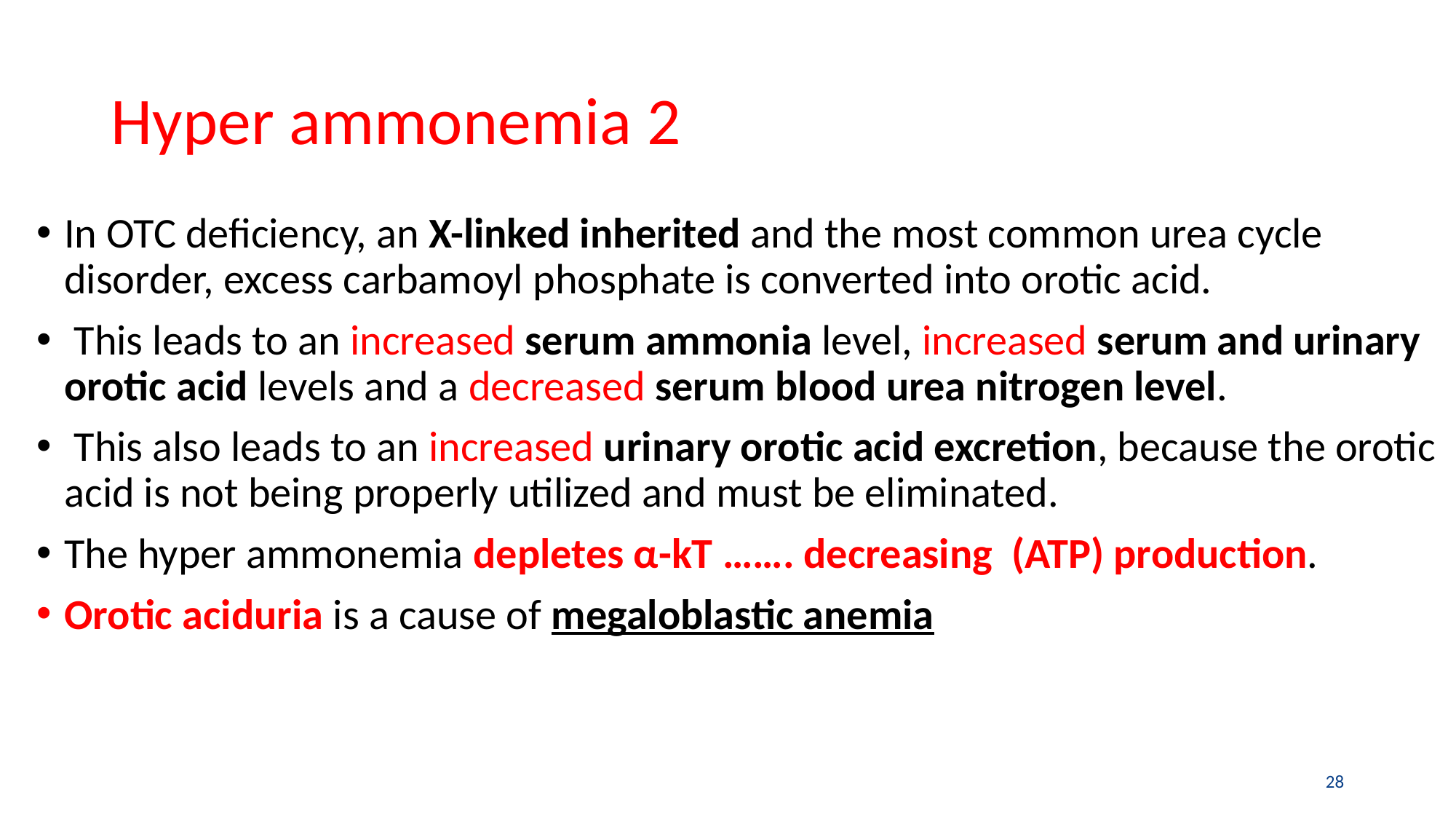

# Hyper ammonemia 2
In OTC deficiency, an X-linked inherited and the most common urea cycle disorder, excess carbamoyl phosphate is converted into orotic acid.
 This leads to an increased serum ammonia level, increased serum and urinary orotic acid levels and a decreased serum blood urea nitrogen level.
 This also leads to an increased urinary orotic acid excretion, because the orotic acid is not being properly utilized and must be eliminated.
The hyper ammonemia depletes α-kT ……. decreasing  (ATP) production.
Orotic aciduria is a cause of megaloblastic anemia

28